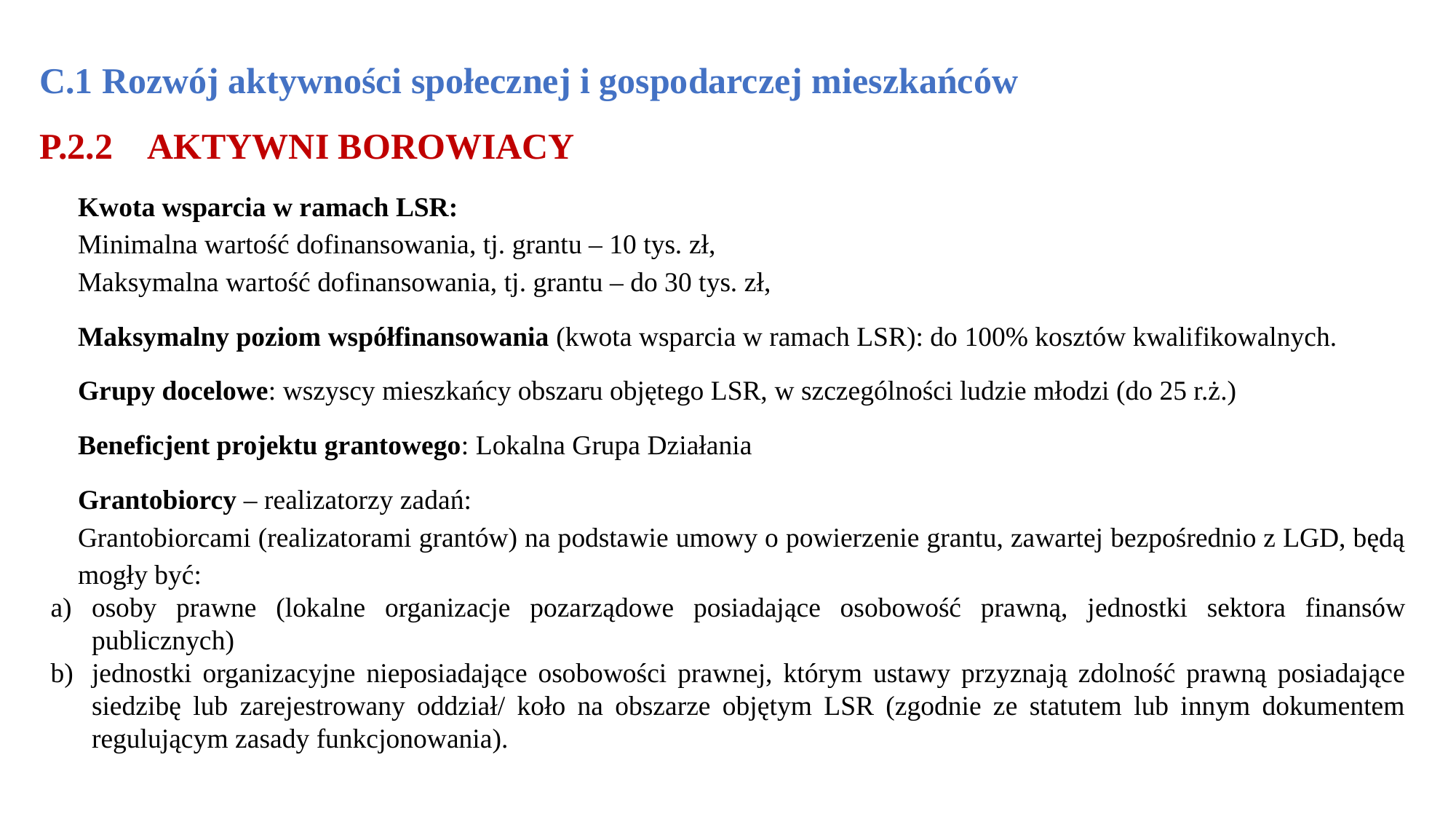

# C.1 Rozwój aktywności społecznej i gospodarczej mieszkańców P.2.2    AKTYWNI BOROWIACY
Kwota wsparcia w ramach LSR:
Minimalna wartość dofinansowania, tj. grantu – 10 tys. zł,
Maksymalna wartość dofinansowania, tj. grantu – do 30 tys. zł,

Maksymalny poziom współfinansowania (kwota wsparcia w ramach LSR): do 100% kosztów kwalifikowalnych.

Grupy docelowe: wszyscy mieszkańcy obszaru objętego LSR, w szczególności ludzie młodzi (do 25 r.ż.)

Beneficjent projektu grantowego: Lokalna Grupa Działania

Grantobiorcy – realizatorzy zadań:
Grantobiorcami (realizatorami grantów) na podstawie umowy o powierzenie grantu, zawartej bezpośrednio z LGD, będą mogły być:
osoby prawne (lokalne organizacje pozarządowe posiadające osobowość prawną, jednostki sektora finansów publicznych)
jednostki organizacyjne nieposiadające osobowości prawnej, którym ustawy przyznają zdolność prawną posiadające siedzibę lub zarejestrowany oddział/ koło na obszarze objętym LSR (zgodnie ze statutem lub innym dokumentem regulującym zasady funkcjonowania).